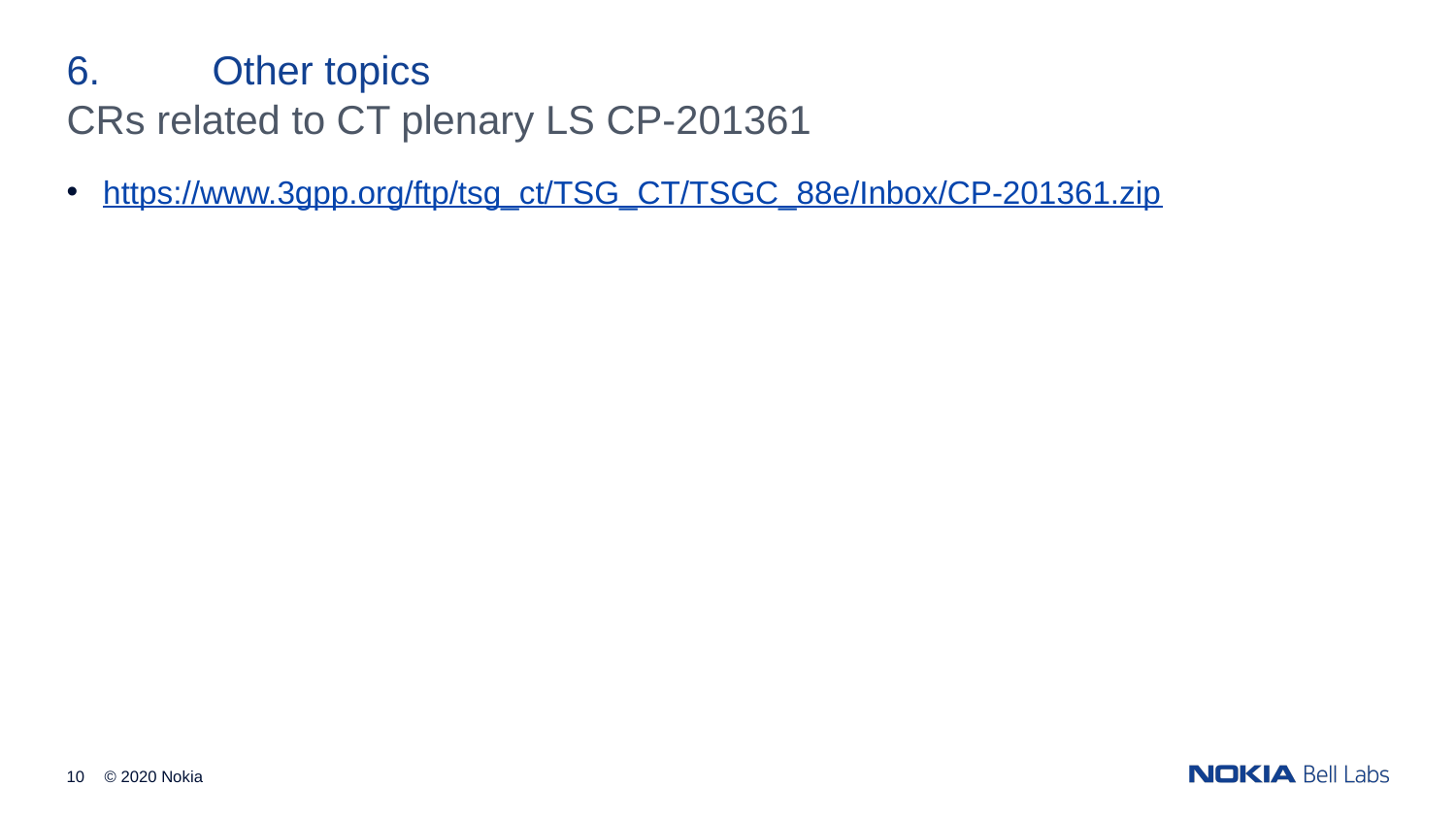

6.	Other topics
CRs related to CT plenary LS CP-201361
https://www.3gpp.org/ftp/tsg_ct/TSG_CT/TSGC_88e/Inbox/CP-201361.zip